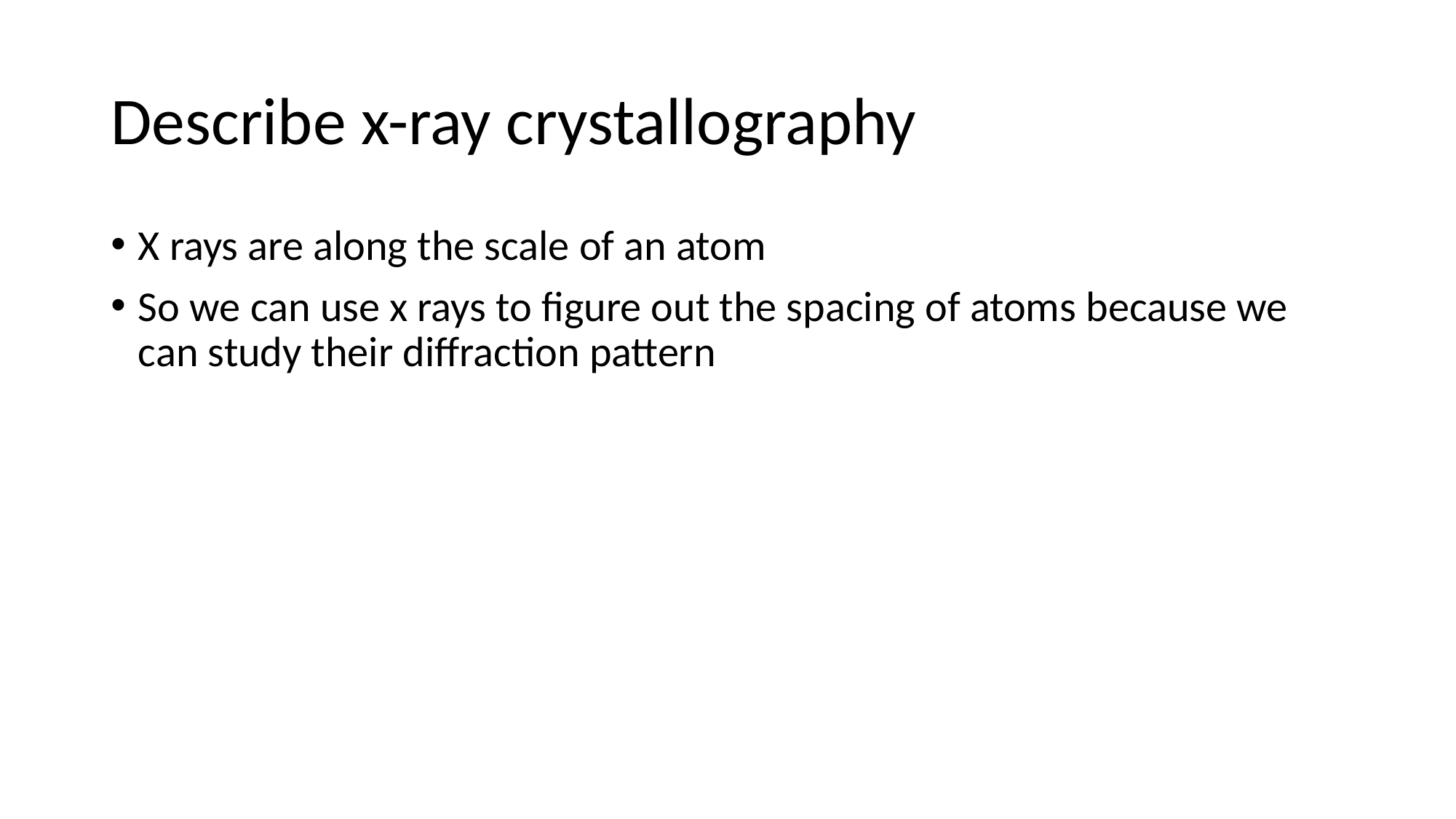

# Describe x-ray crystallography
X rays are along the scale of an atom
So we can use x rays to figure out the spacing of atoms because we can study their diffraction pattern